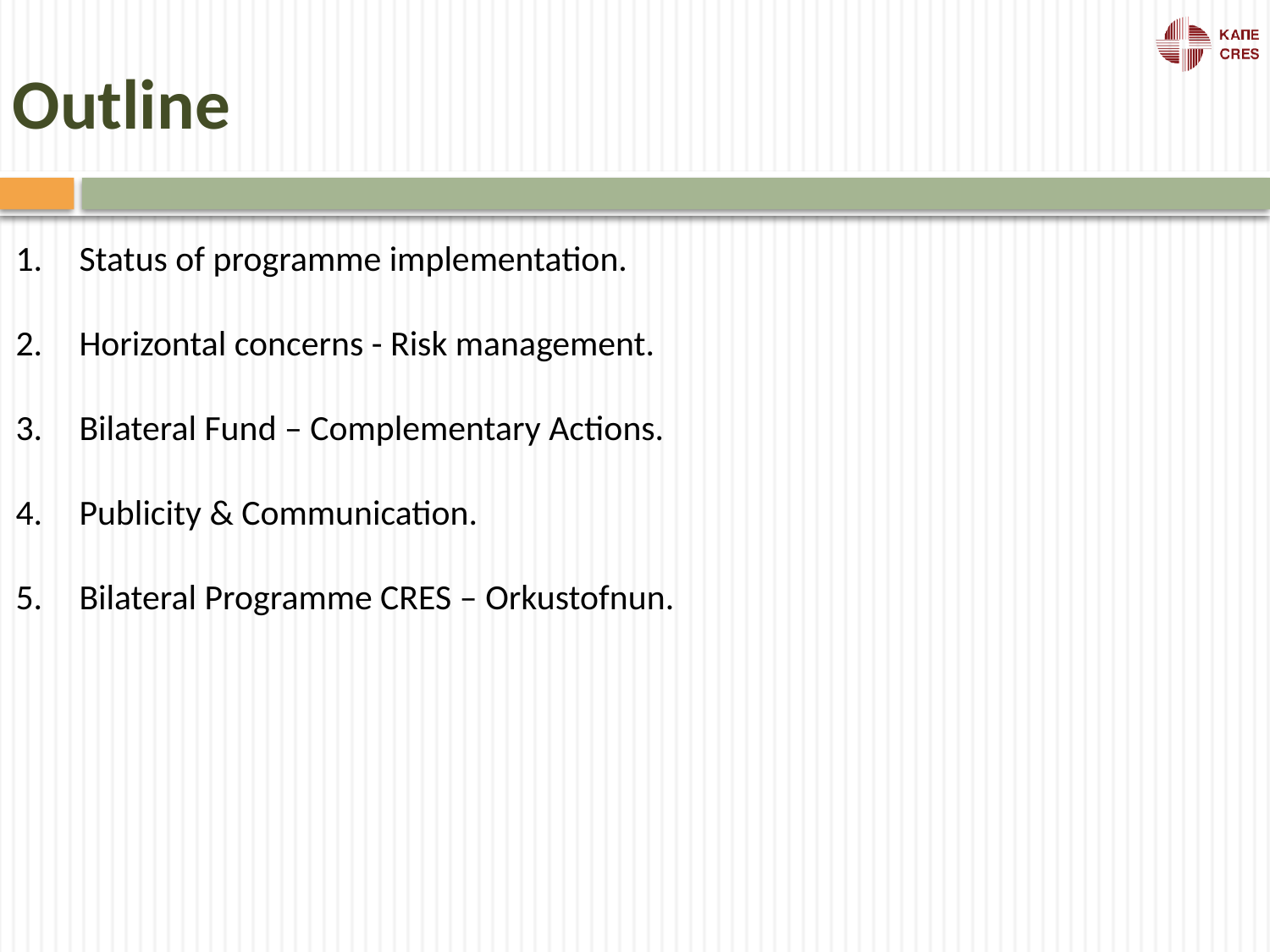

Outline
Status of programme implementation.
Horizontal concerns - Risk management.
Bilateral Fund – Complementary Actions.
Publicity & Communication.
Bilateral Programme CRES – Orkustofnun.